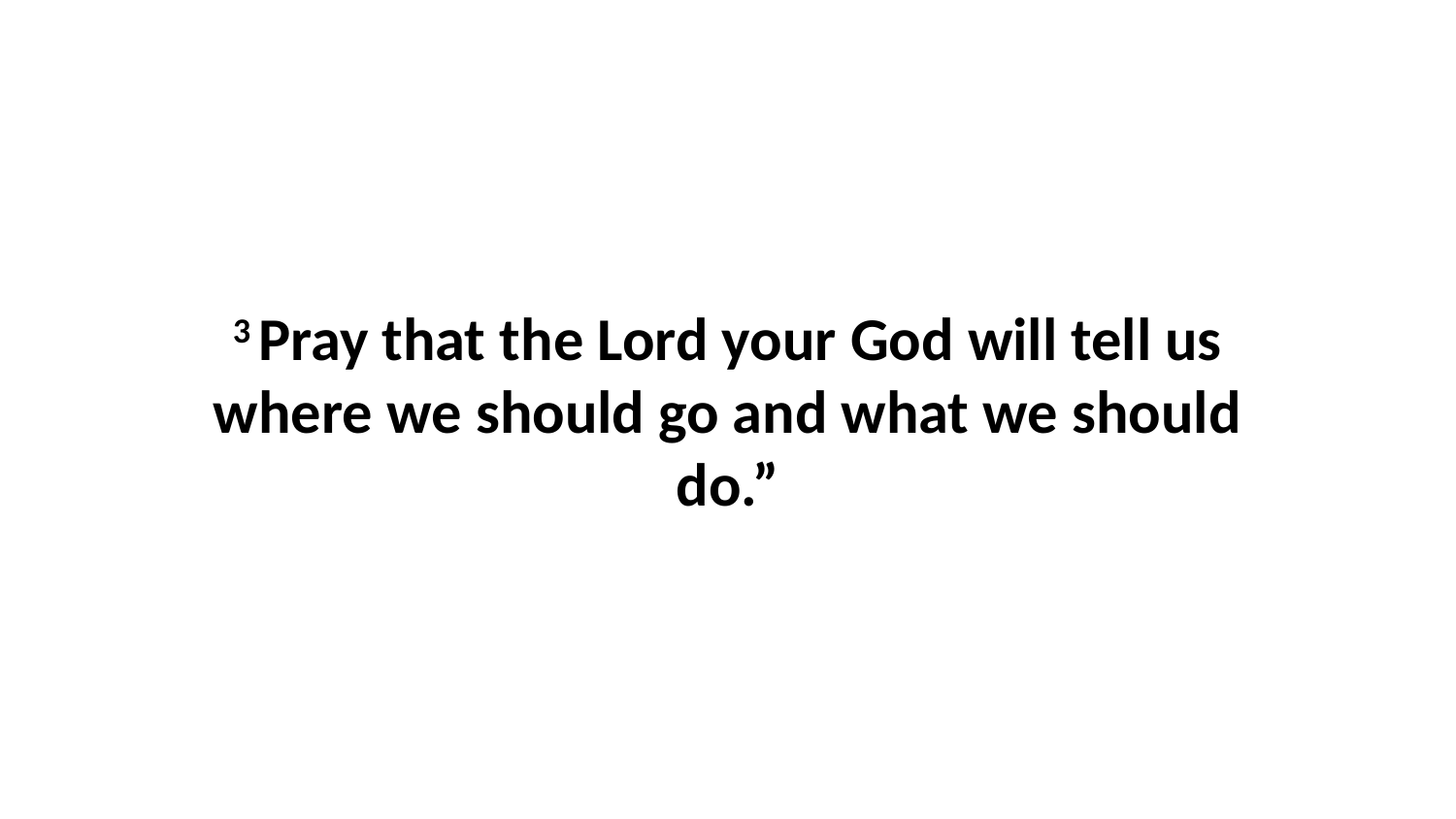

3 Pray that the Lord your God will tell us where we should go and what we should do.”